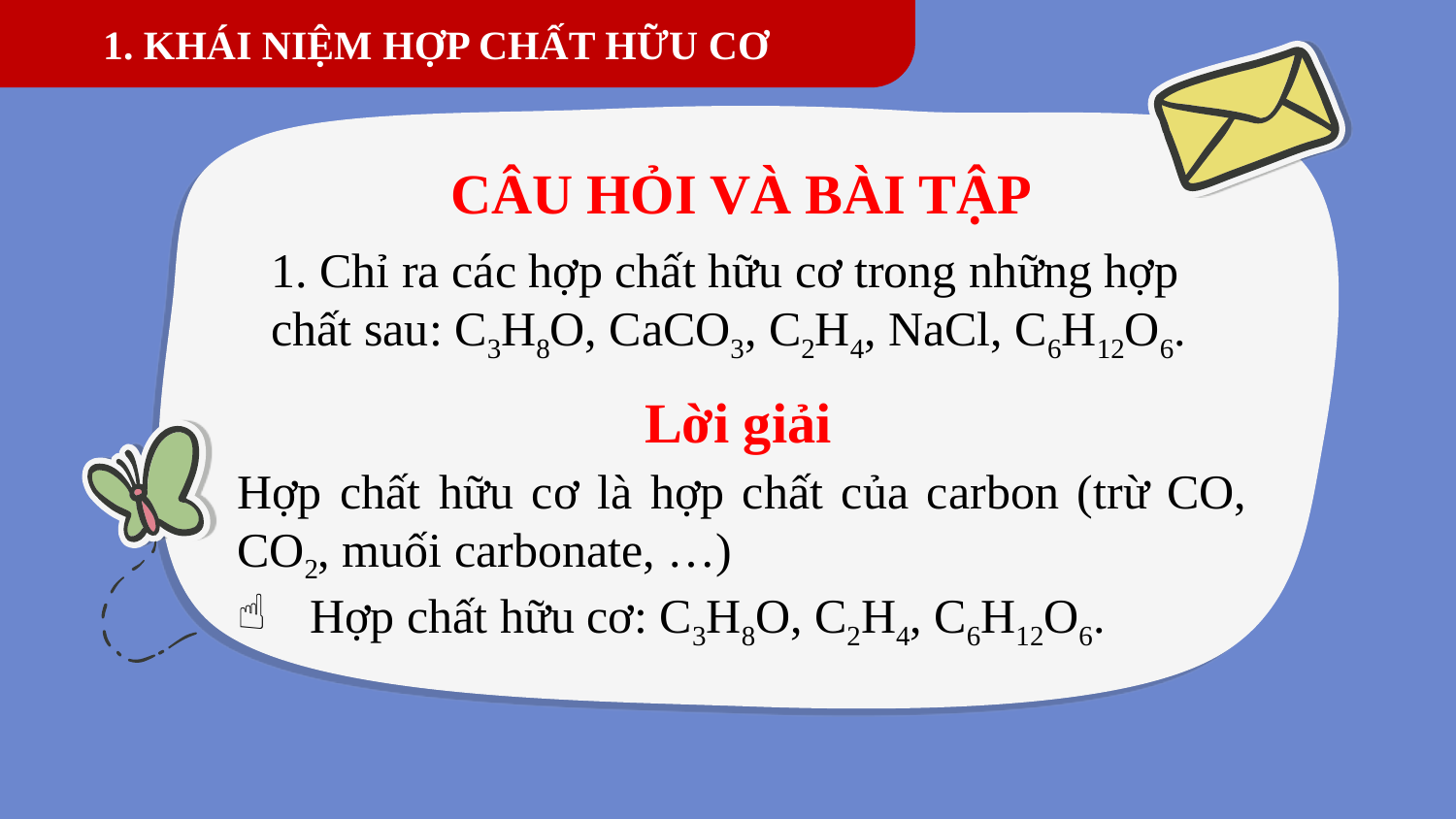

1. KHÁI NIỆM HỢP CHẤT HỮU CƠ

CÂU HỎI VÀ BÀI TẬP
1. Chỉ ra các hợp chất hữu cơ trong những hợp chất sau: C3H8O, CaCO3, C2H4, NaCl, C6H12O6.
# Lời giải

Hợp chất hữu cơ là hợp chất của carbon (trừ CO, CO2, muối carbonate, …)
Hợp chất hữu cơ: C3H8O, C2H4, C6H12O6.